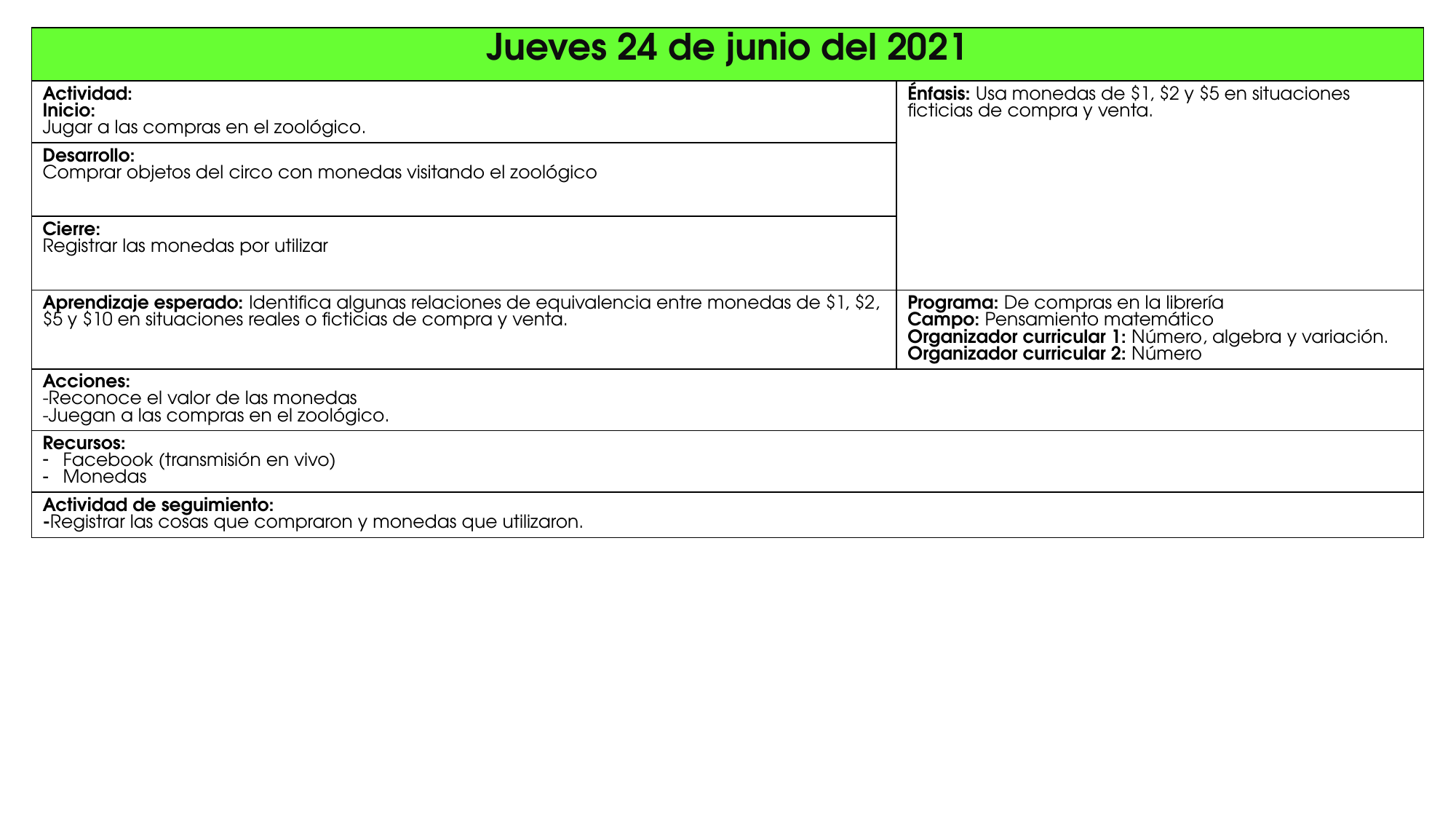

| Jueves 24 de junio del 2021 |  |
| --- | --- |
| Actividad: Inicio: Jugar a las compras en el zoológico. | Énfasis: Usa monedas de $1, $2 y $5 en situaciones ficticias de compra y venta. |
| Desarrollo: Comprar objetos del circo con monedas visitando el zoológico |  |
| Cierre: Registrar las monedas por utilizar |  |
| Aprendizaje esperado: Identifica algunas relaciones de equivalencia entre monedas de $1, $2, $5 y $10 en situaciones reales o ficticias de compra y venta. | Programa: De compras en la librería Campo: Pensamiento matemático Organizador curricular 1: Número, algebra y variación. Organizador curricular 2: Número |
| Acciones: -Reconoce el valor de las monedas -Juegan a las compras en el zoológico. |  |
| Recursos: Facebook (transmisión en vivo) Monedas |  |
| Actividad de seguimiento: -Registrar las cosas que compraron y monedas que utilizaron. |  |